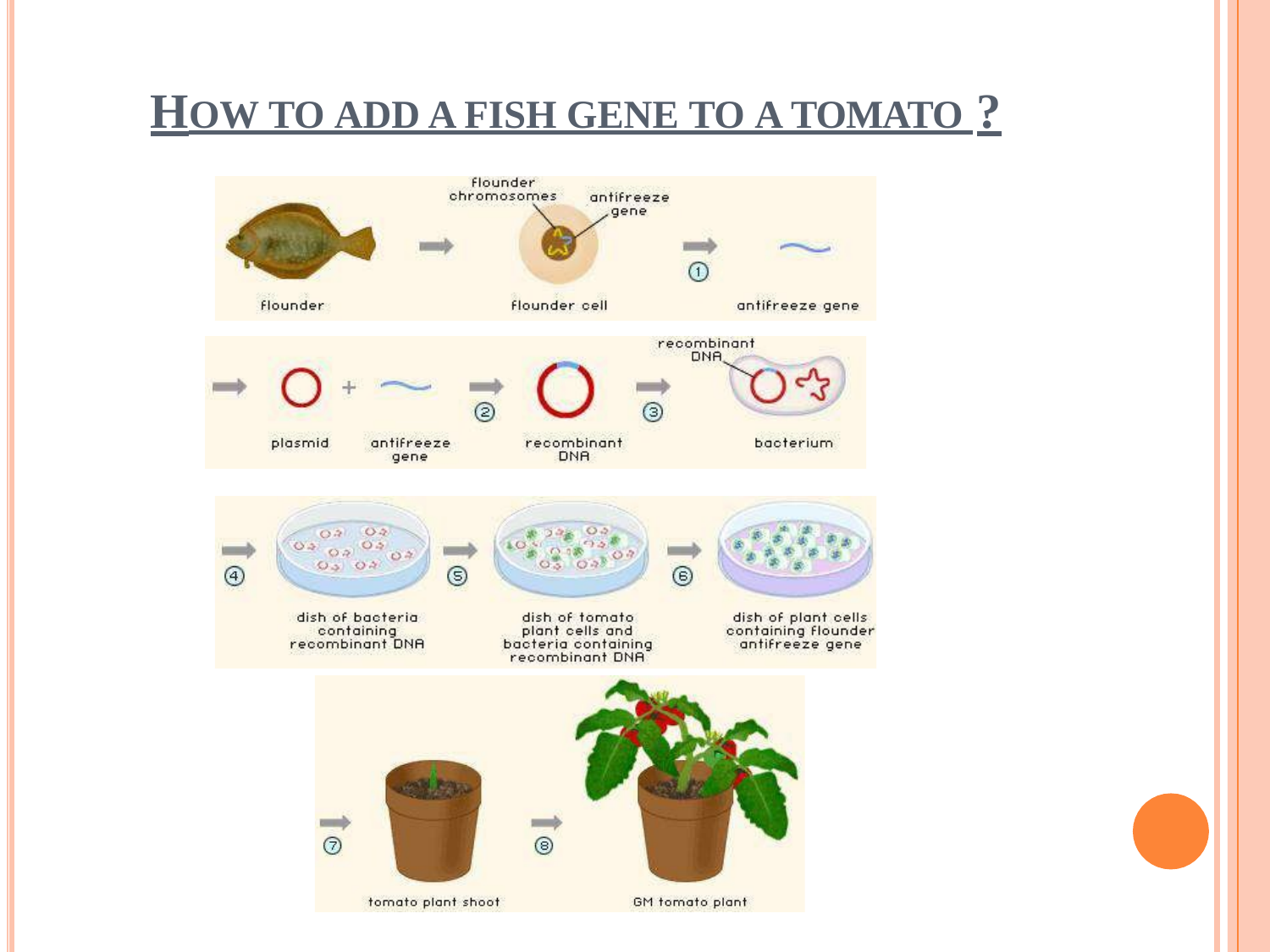

# HOW TO ADD A FISH GENE TO A TOMATO ?